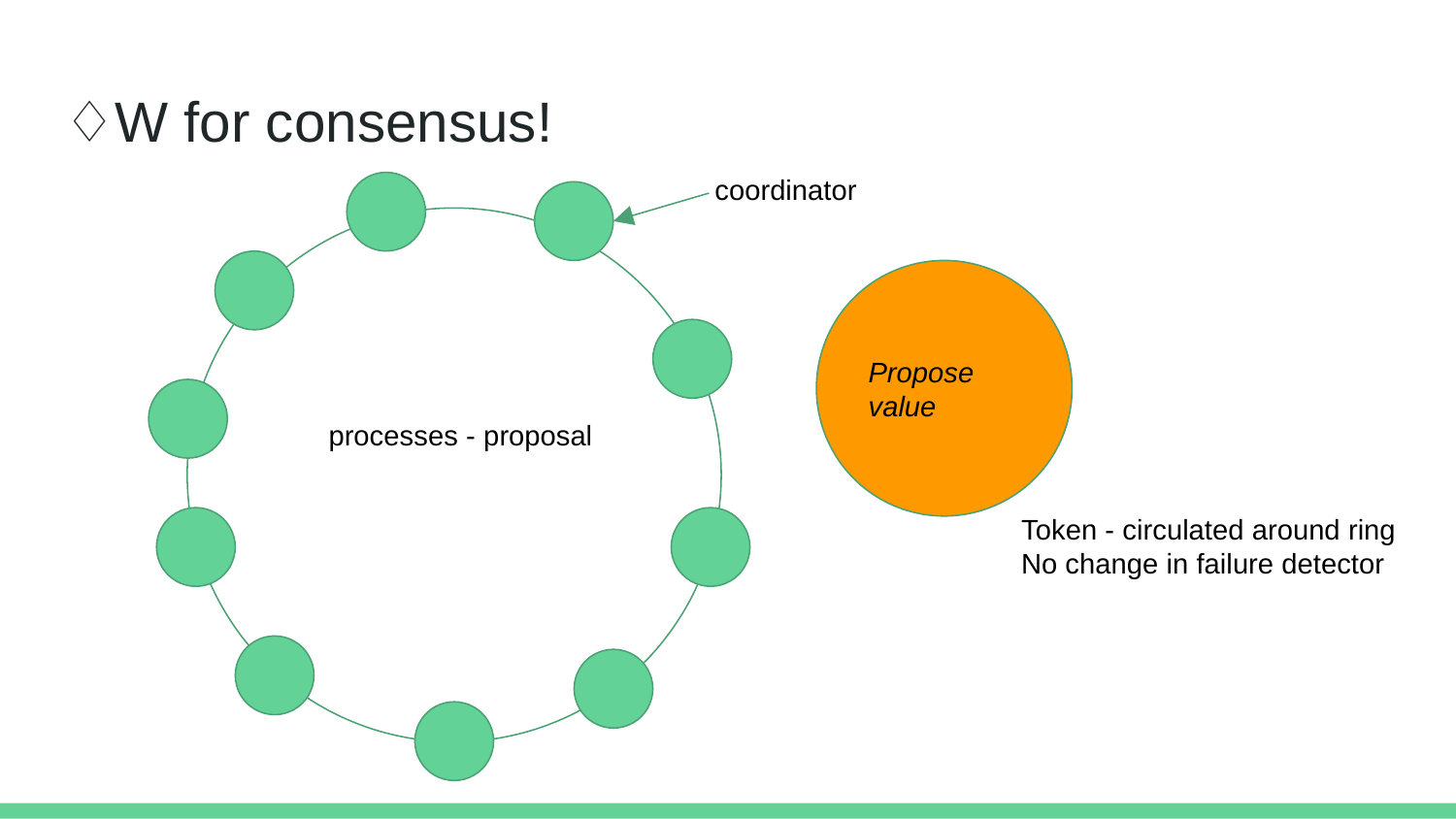

# ♢W for consensus!
coordinator

Propose
value

processes - proposal
Token - circulated around ring
No change in failure detector